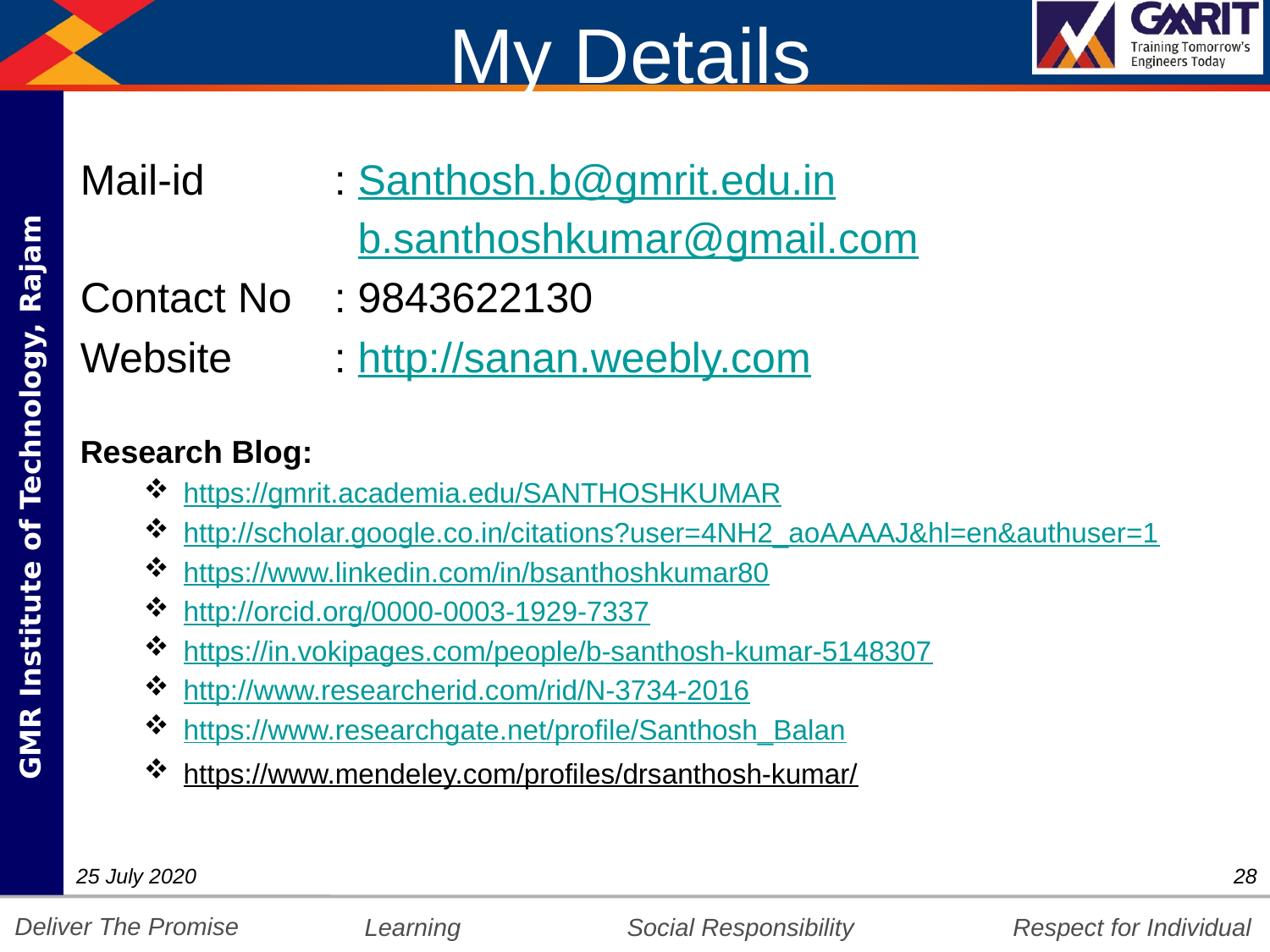

# My Details
Mail-id		: Santhosh.b@gmrit.edu.in
             	  b.santhoshkumar@gmail.com
Contact No	: 9843622130
Website	: http://sanan.weebly.com

Research Blog:
https://gmrit.academia.edu/SANTHOSHKUMAR
http://scholar.google.co.in/citations?user=4NH2_aoAAAAJ&hl=en&authuser=1
https://www.linkedin.com/in/bsanthoshkumar80
http://orcid.org/0000-0003-1929-7337
https://in.vokipages.com/people/b-santhosh-kumar-5148307
http://www.researcherid.com/rid/N-3734-2016
https://www.researchgate.net/profile/Santhosh_Balan
https://www.mendeley.com/profiles/drsanthosh-kumar/

25 July 2020
28